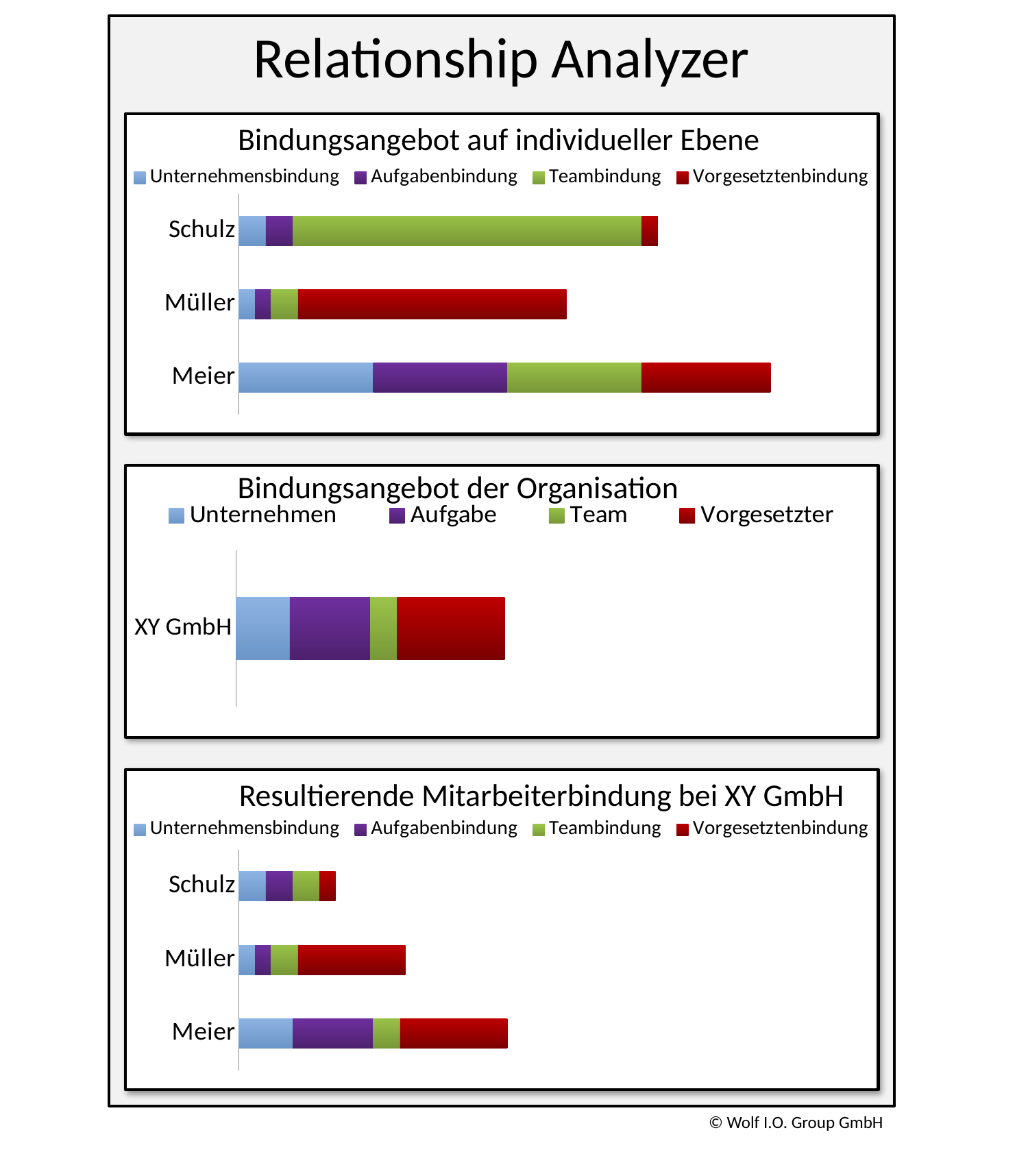

Relationship Analyzer
Bindungsangebot auf individueller Ebene

### Chart

| Category | Unternehmensbindung | Aufgabenbindung | Teambindung | Vorgesetztenbindung |
|---|---|---|---|---|
| Meier | 25.0 | 25.0 | 25.0 | 24.0 |
| Müller | 3.0 | 3.0 | 5.0 | 50.0 |
| Schulz | 5.0 | 5.0 | 65.0 | 3.0 |
Bindungsangebot der Organisation

### Chart

| Category | Unternehmen | Aufgabe | Team | Vorgesetzter |
|---|---|---|---|---|
| XY GmbH | 10.0 | 15.0 | 5.0 | 20.0 |
Resultierende Mitarbeiterbindung bei XY GmbH

### Chart

| Category | Unternehmensbindung | Aufgabenbindung | Teambindung | Vorgesetztenbindung |
|---|---|---|---|---|
| Meier | 10.0 | 15.0 | 5.0 | 20.0 |
| Müller | 3.0 | 3.0 | 5.0 | 20.0 |
| Schulz | 5.0 | 5.0 | 5.0 | 3.0 |
© Wolf I.O. Group GmbH